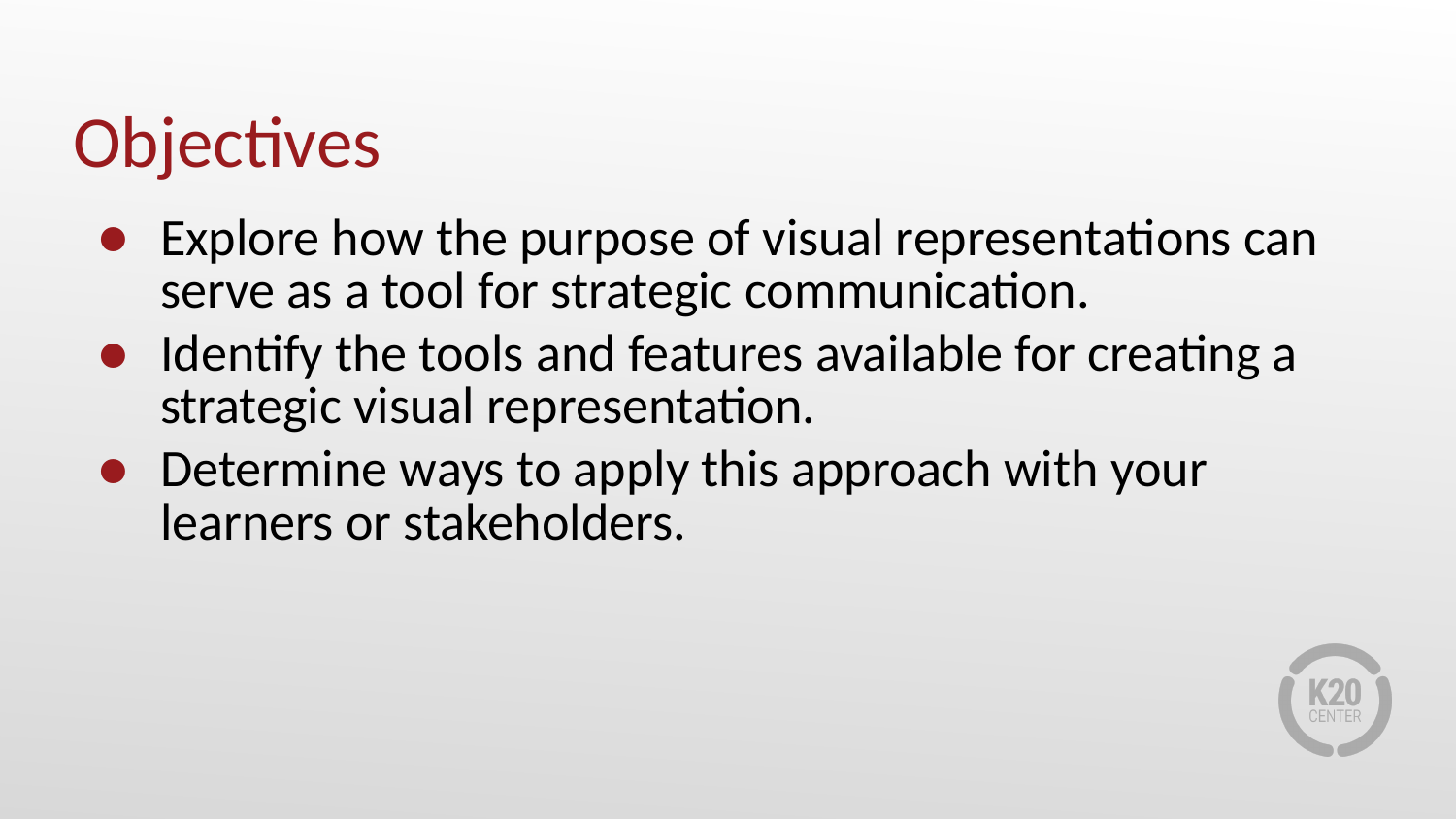

# Objectives
Explore how the purpose of visual representations can serve as a tool for strategic communication.
Identify the tools and features available for creating a strategic visual representation.
Determine ways to apply this approach with your learners or stakeholders.